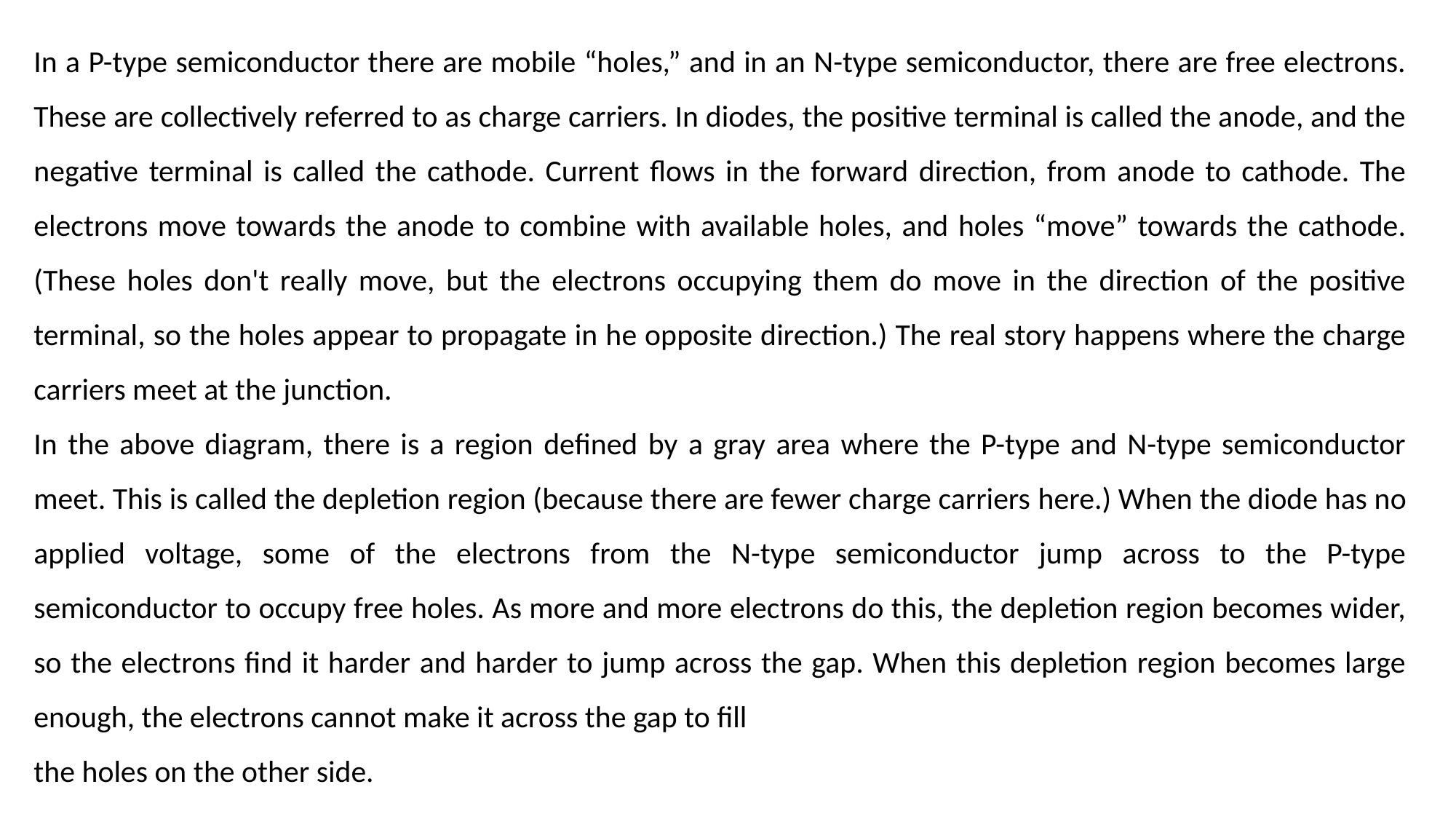

In a P-type semiconductor there are mobile “holes,” and in an N-type semiconductor, there are free electrons. These are collectively referred to as charge carriers. In diodes, the positive terminal is called the anode, and the negative terminal is called the cathode. Current flows in the forward direction, from anode to cathode. The electrons move towards the anode to combine with available holes, and holes “move” towards the cathode. (These holes don't really move, but the electrons occupying them do move in the direction of the positive terminal, so the holes appear to propagate in he opposite direction.) The real story happens where the charge carriers meet at the junction.
In the above diagram, there is a region defined by a gray area where the P-type and N-type semiconductor meet. This is called the depletion region (because there are fewer charge carriers here.) When the diode has no applied voltage, some of the electrons from the N-type semiconductor jump across to the P-type semiconductor to occupy free holes. As more and more electrons do this, the depletion region becomes wider, so the electrons find it harder and harder to jump across the gap. When this depletion region becomes large enough, the electrons cannot make it across the gap to fill
the holes on the other side.